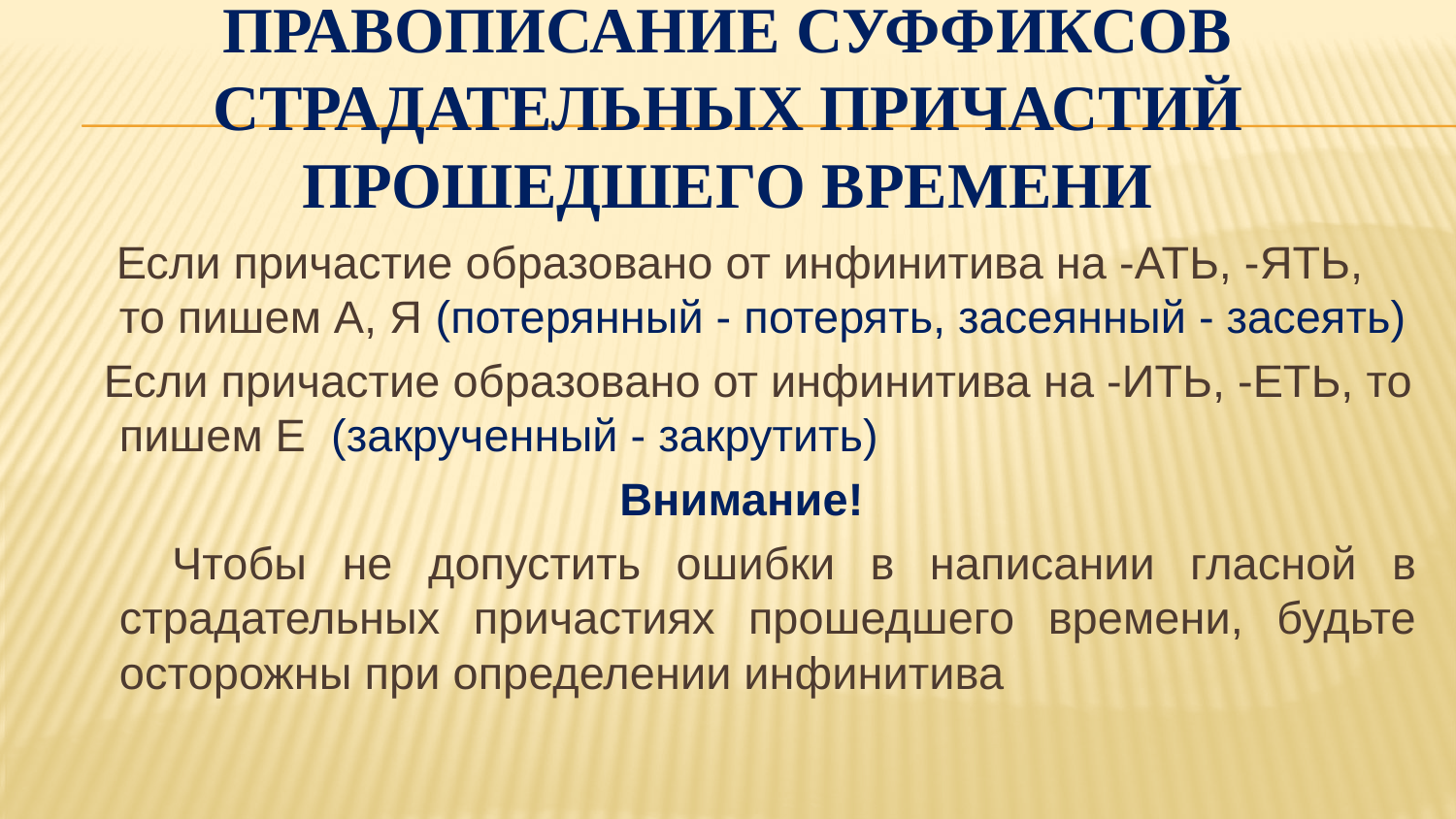

# Правописание суффиксов страдательных причастий прошедшего времени
    Если причастие образовано от инфинитива на -АТЬ, -ЯТЬ, то пишем А, Я (потерянный - потерять, засеянный - засеять)
   Если причастие образовано от инфинитива на -ИТЬ, -ЕТЬ, то пишем Е  (закрученный - закрутить)
Внимание!
   Чтобы не допустить ошибки в написании гласной в страдательных причастиях прошедшего времени, будьте осторожны при определении инфинитива